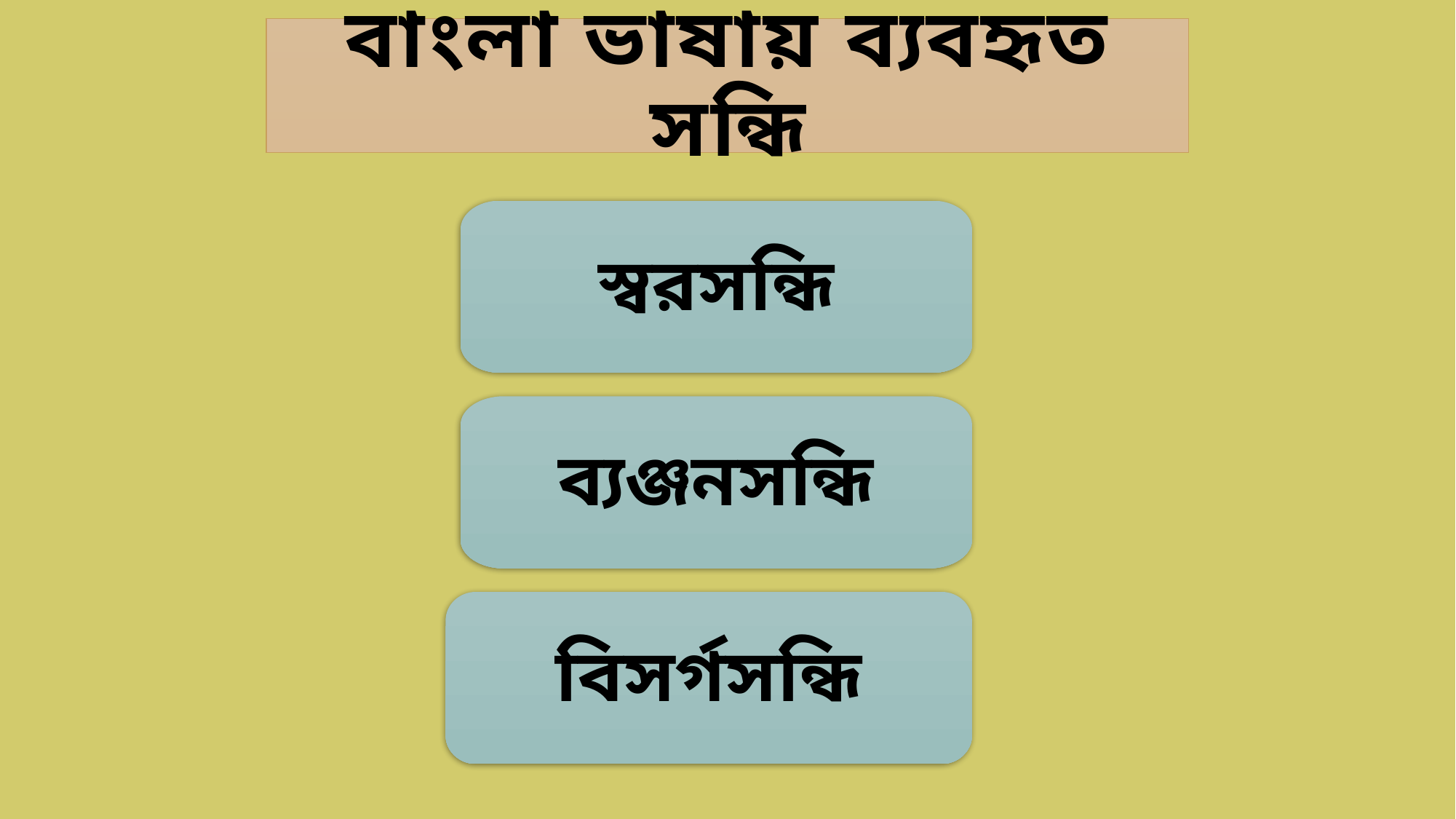

# বাংলা ভাষায় ব্যবহৃত সন্ধি
স্বরসন্ধি
ব্যঞ্জনসন্ধি
বিসর্গসন্ধি